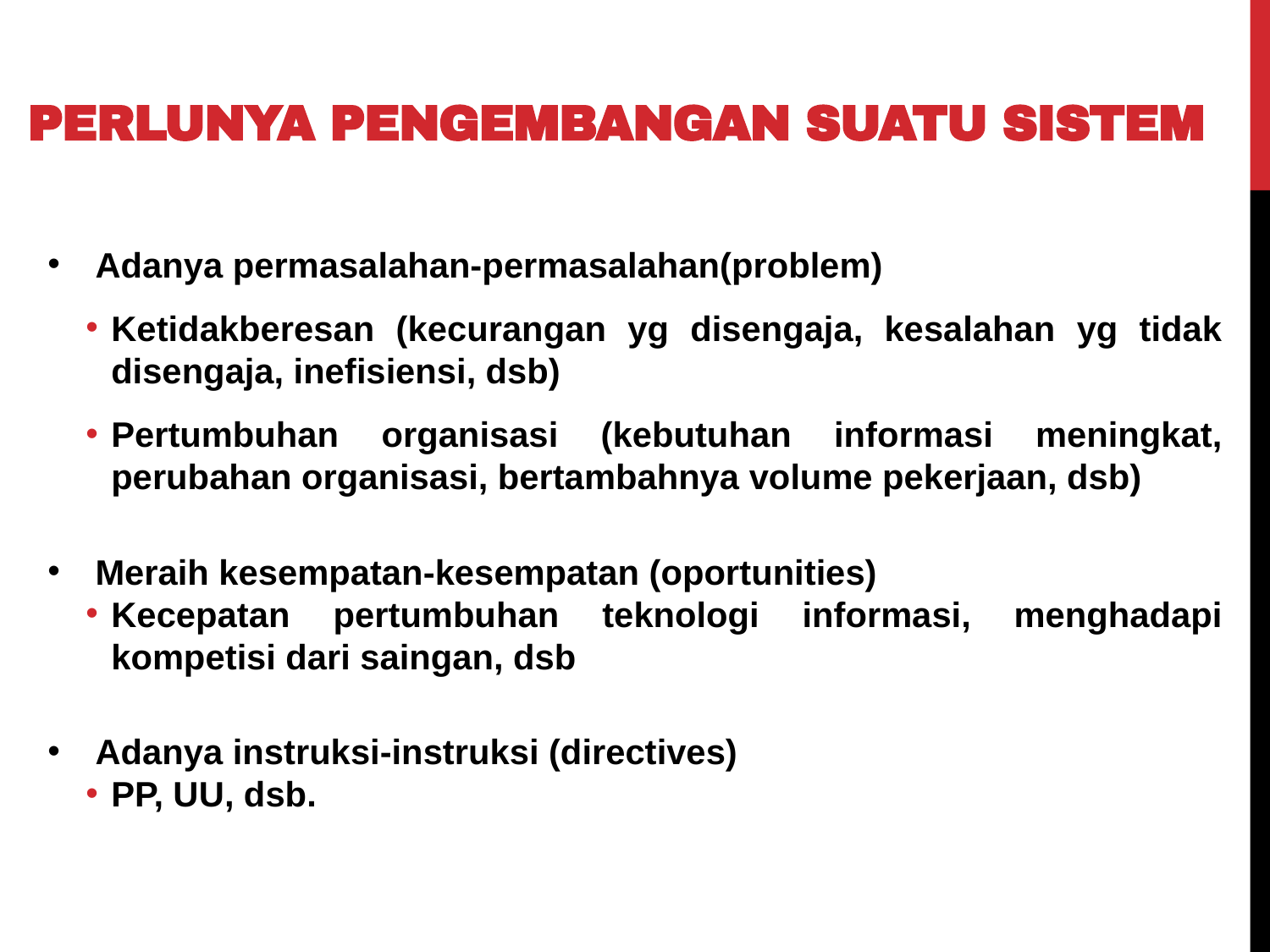

# Perlunya Pengembangan suatu Sistem
Adanya permasalahan-permasalahan(problem)
Ketidakberesan (kecurangan yg disengaja, kesalahan yg tidak disengaja, inefisiensi, dsb)
Pertumbuhan organisasi (kebutuhan informasi meningkat, perubahan organisasi, bertambahnya volume pekerjaan, dsb)
Meraih kesempatan-kesempatan (oportunities)
Kecepatan pertumbuhan teknologi informasi, menghadapi kompetisi dari saingan, dsb
Adanya instruksi-instruksi (directives)
PP, UU, dsb.